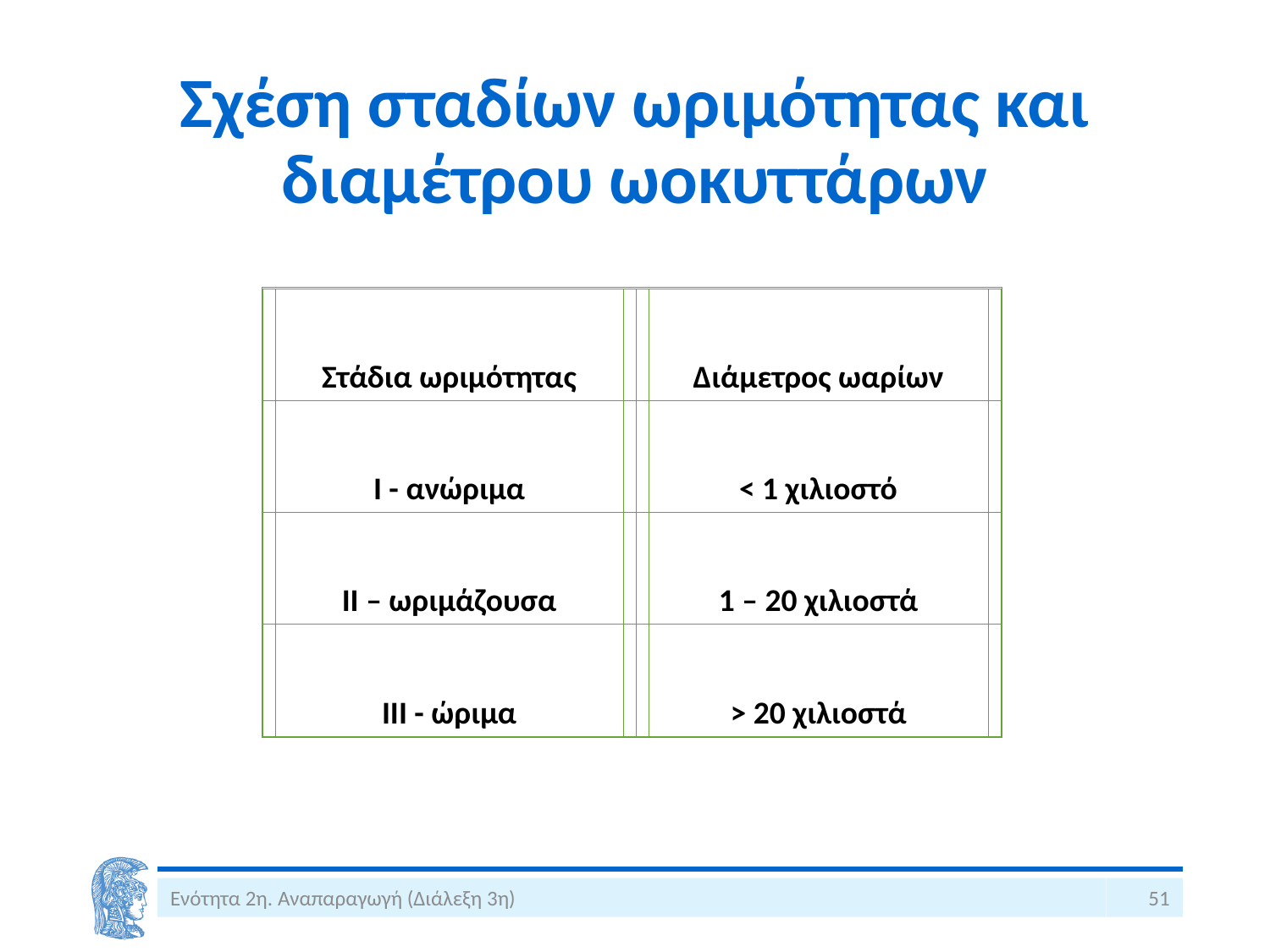

# Σχέση σταδίων ωριμότητας και διαμέτρου ωοκυττάρων

Στάδια ωριμότητας

Διάμετρος ωαρίων

I - ανώριμα

< 1 χιλιοστό

II – ωριμάζουσα

1 – 20 χιλιοστά

III - ώριμα

> 20 χιλιοστά

Ενότητα 2η. Αναπαραγωγή (Διάλεξη 3η)
51